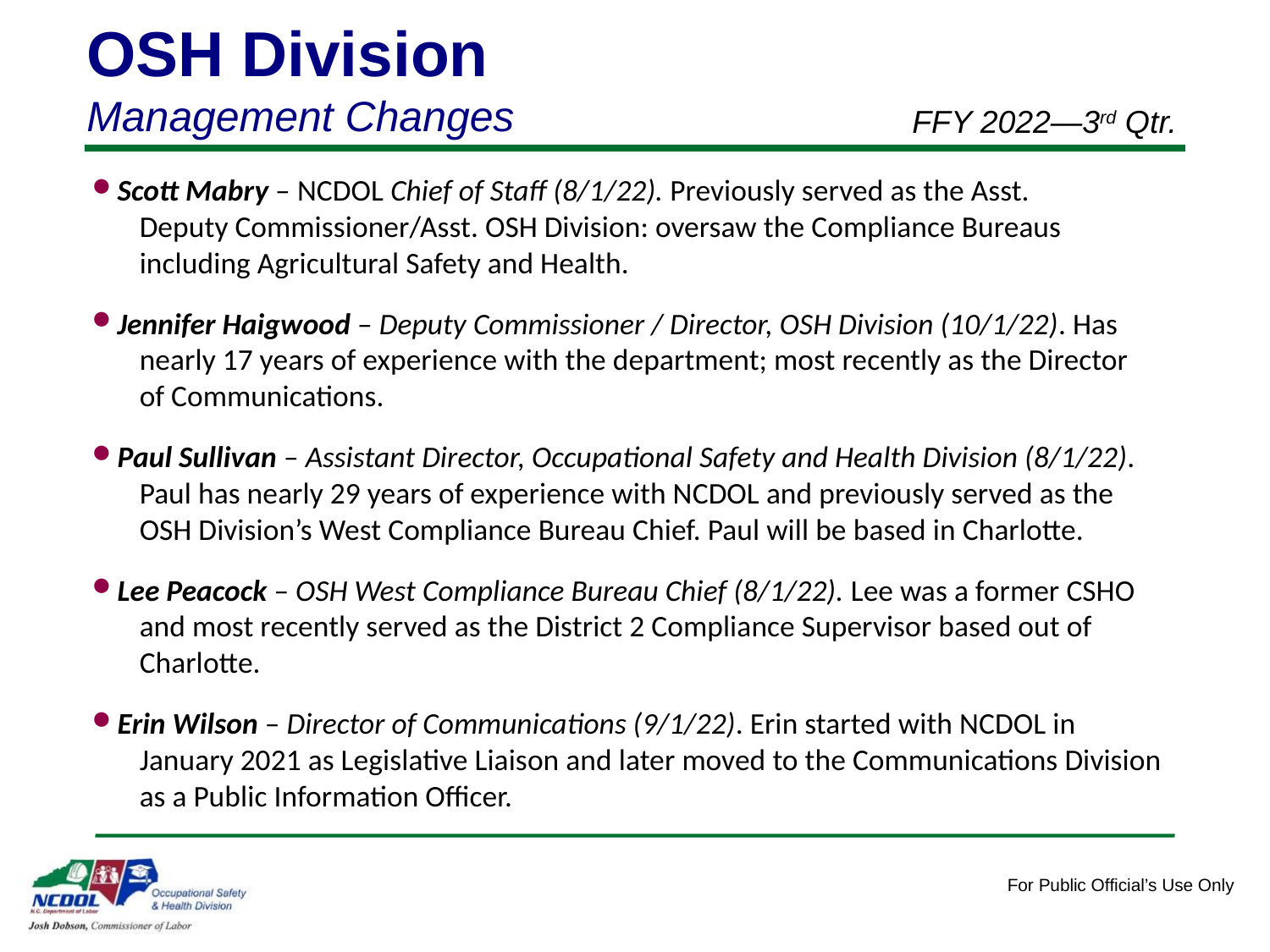

OSH Division
Management Changes
FFY 2022—3rd Qtr.
Scott Mabry – NCDOL Chief of Staff (8/1/22). Previously served as the Asst.
       Deputy Commissioner/Asst. OSH Division: oversaw the Compliance Bureaus
       including Agricultural Safety and Health.

Jennifer Haigwood – Deputy Commissioner / Director, OSH Division (10/1/22). Has
       nearly 17 years of experience with the department; most recently as the Director
       of Communications.

Paul Sullivan – Assistant Director, Occupational Safety and Health Division (8/1/22).
       Paul has nearly 29 years of experience with NCDOL and previously served as the
       OSH Division’s West Compliance Bureau Chief. Paul will be based in Charlotte.

Lee Peacock – OSH West Compliance Bureau Chief (8/1/22). Lee was a former CSHO
       and most recently served as the District 2 Compliance Supervisor based out of
       Charlotte.

Erin Wilson – Director of Communications (9/1/22). Erin started with NCDOL in
       January 2021 as Legislative Liaison and later moved to the Communications Division
       as a Public Information Officer.